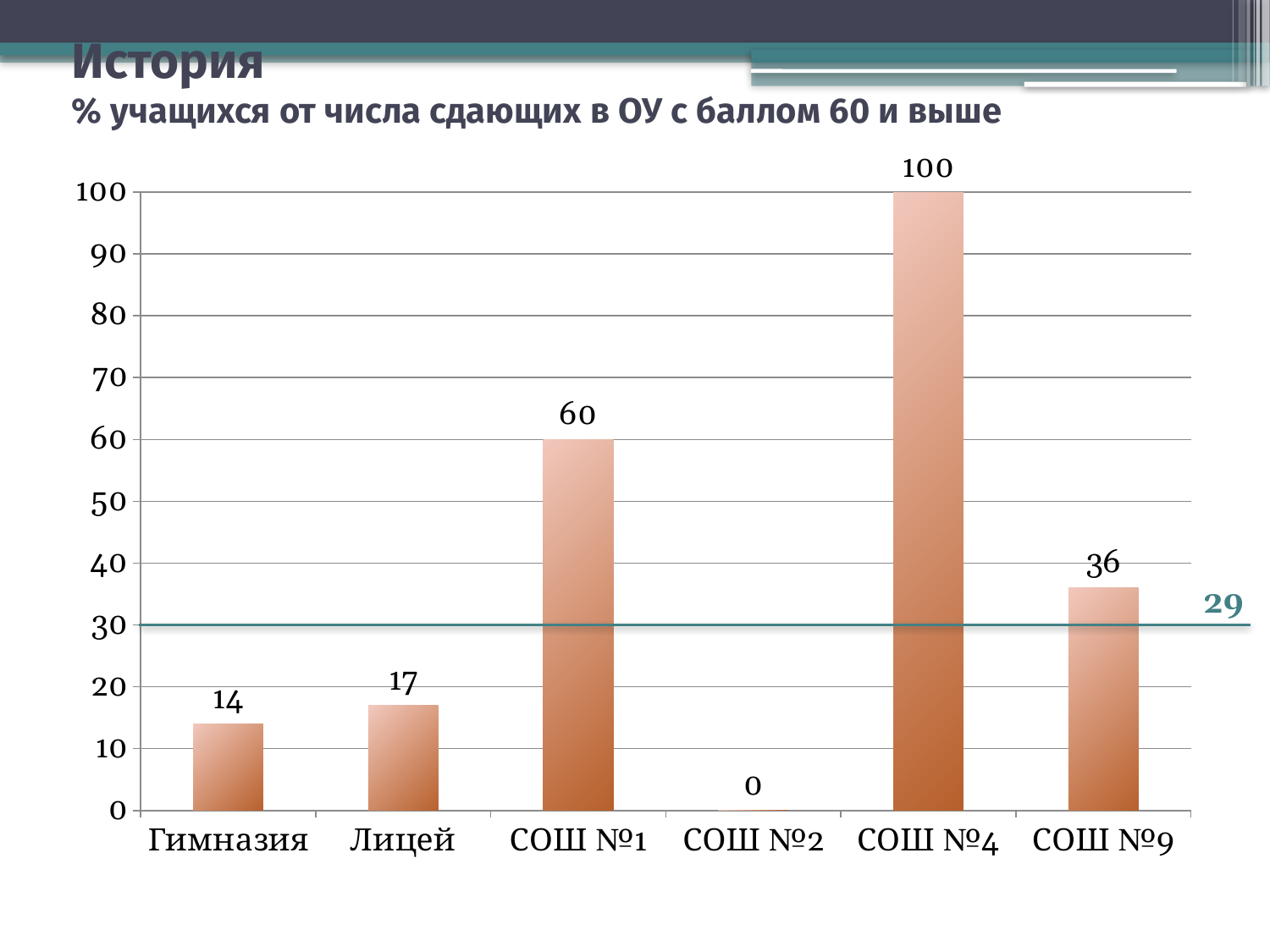

# История % учащихся от числа сдающих в ОУ с баллом 60 и выше

### Chart

| Category | Столбец1 |
|---|---|
| Гимназия | 14.0 |
| Лицей | 17.0 |
| СОШ №1 | 60.0 |
| СОШ №2 | 0.0 |
| СОШ №4 | 100.0 |
| СОШ №9 | 36.0 |
29